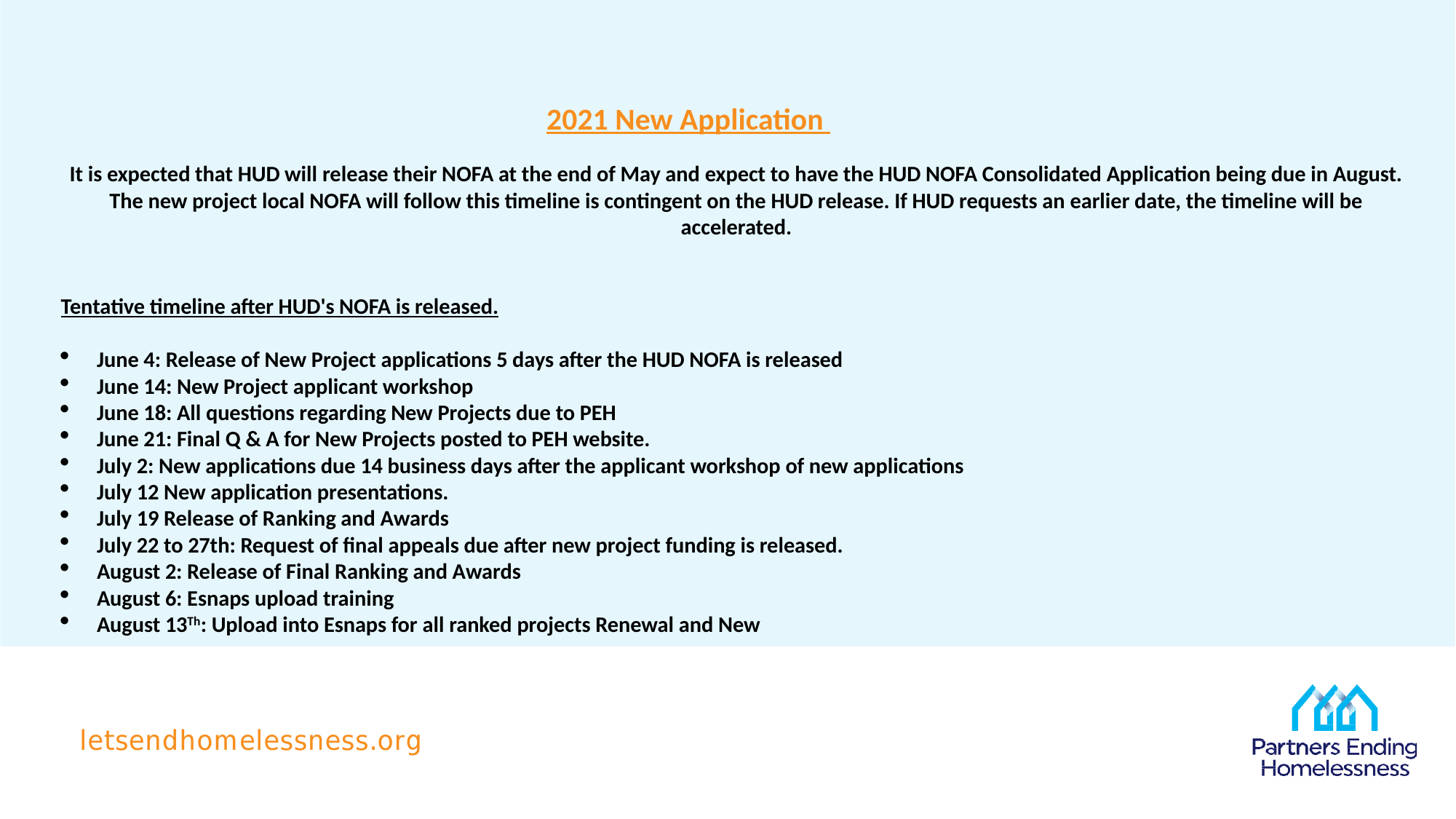

# 2021 New Application

It is expected that HUD will release their NOFA at the end of May and expect to have the HUD NOFA Consolidated Application being due in August. The new project local NOFA will follow this timeline is contingent on the HUD release. If HUD requests an earlier date, the timeline will be accelerated.

Tentative timeline after HUD's NOFA is released.

June 4: Release of New Project applications 5 days after the HUD NOFA is released
June 14: New Project applicant workshop
June 18: All questions regarding New Projects due to PEH
June 21: Final Q & A for New Projects posted to PEH website.
July 2: New applications due 14 business days after the applicant workshop of new applications
July 12 New application presentations.
July 19 Release of Ranking and Awards
July 22 to 27th: Request of final appeals due after new project funding is released.
August 2: Release of Final Ranking and Awards
August 6: Esnaps upload training
August 13Th: Upload into Esnaps for all ranked projects Renewal and New

24

letsendhomelessness.org